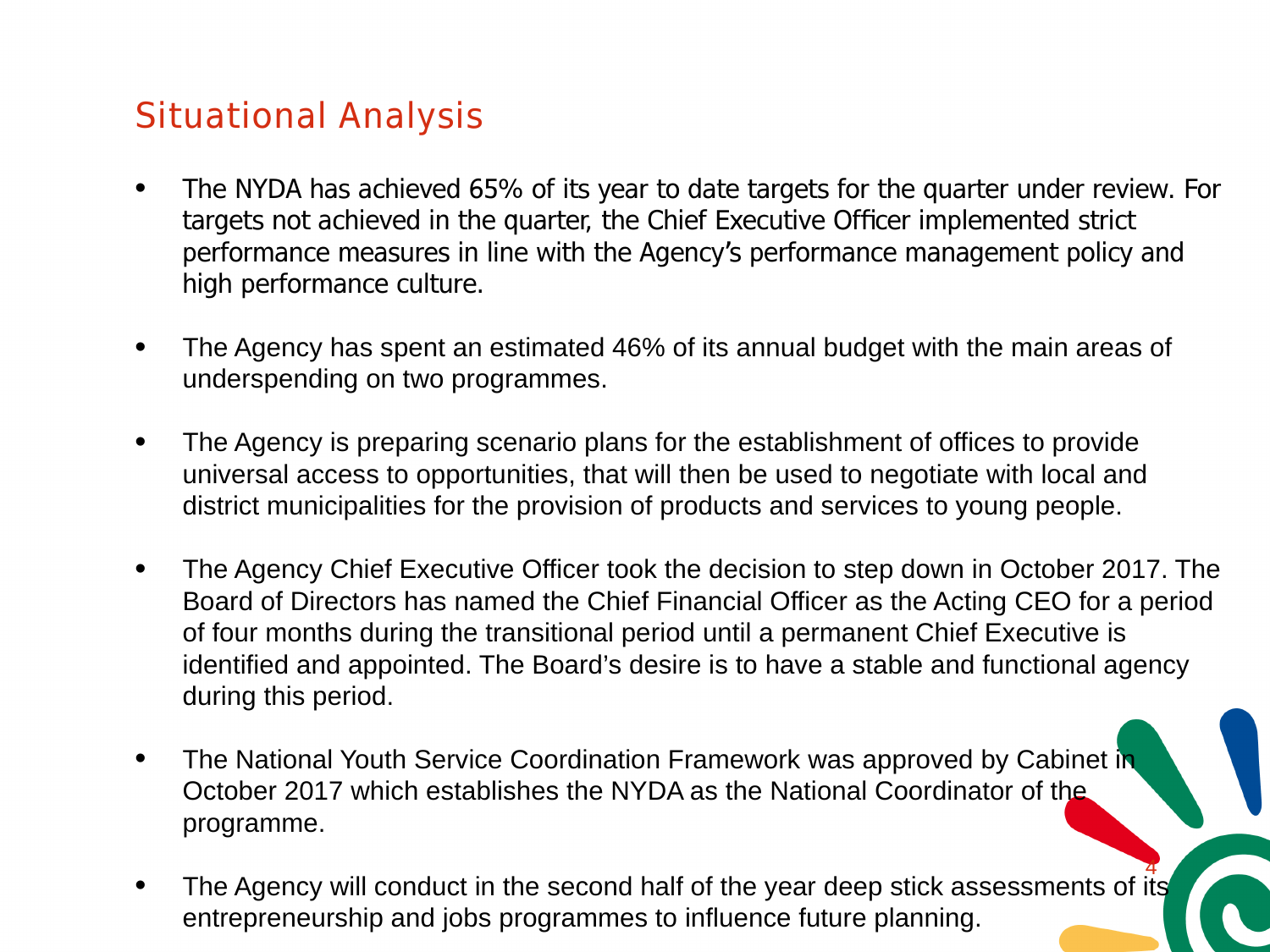

# Situational Analysis
The NYDA has achieved 65% of its year to date targets for the quarter under review. For targets not achieved in the quarter, the Chief Executive Officer implemented strict performance measures in line with the Agency’s performance management policy and high performance culture.

The Agency has spent an estimated 46% of its annual budget with the main areas of underspending on two programmes.

The Agency is preparing scenario plans for the establishment of offices to provide universal access to opportunities, that will then be used to negotiate with local and district municipalities for the provision of products and services to young people.

The Agency Chief Executive Officer took the decision to step down in October 2017. The Board of Directors has named the Chief Financial Officer as the Acting CEO for a period of four months during the transitional period until a permanent Chief Executive is identified and appointed. The Board’s desire is to have a stable and functional agency during this period.

The National Youth Service Coordination Framework was approved by Cabinet in October 2017 which establishes the NYDA as the National Coordinator of the programme.

The Agency will conduct in the second half of the year deep stick assessments of its entrepreneurship and jobs programmes to influence future planning.

4